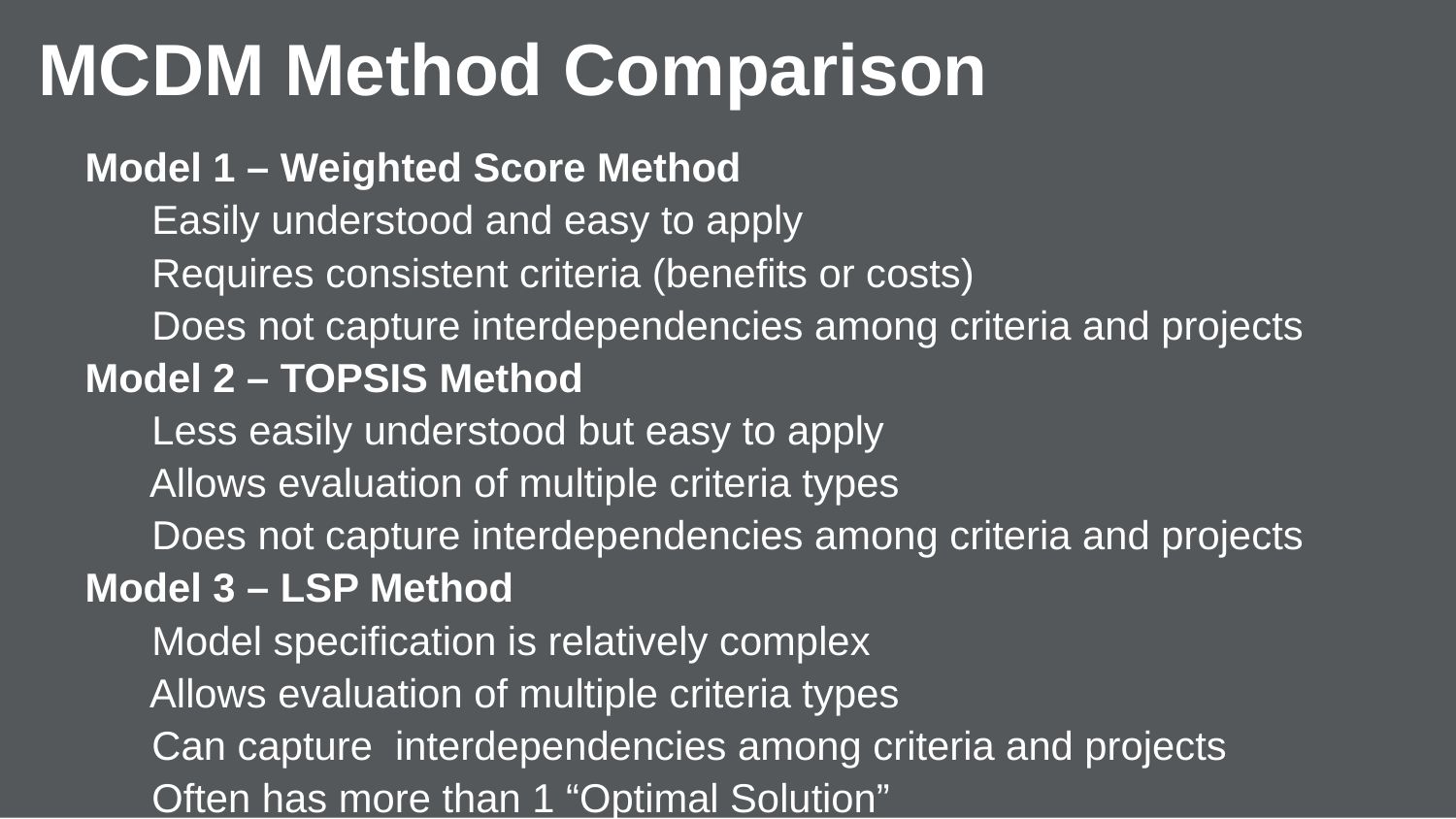

MCDM Method Comparison
# Model 1 – Weighted Score Method Easily understood and easy to apply Requires consistent criteria (benefits or costs) Does not capture interdependencies among criteria and projects Model 2 – TOPSIS Method Less easily understood but easy to apply Allows evaluation of multiple criteria types Does not capture interdependencies among criteria and projects Model 3 – LSP Method Model specification is relatively complex Allows evaluation of multiple criteria types Can capture  interdependencies among criteria and projects Often has more than 1 “Optimal Solution”